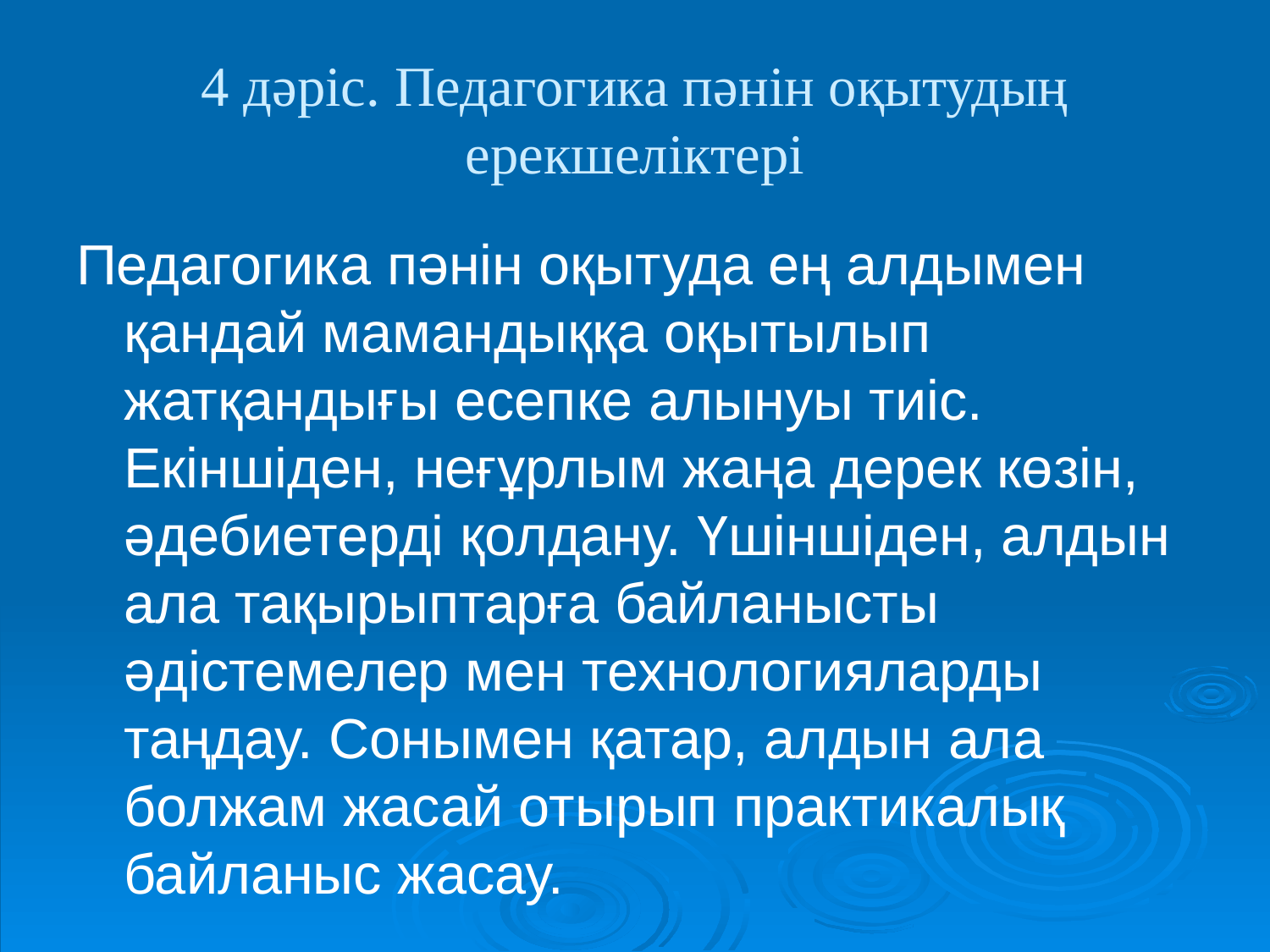

# 4 дәріс. Педагогика пәнін оқытудың ерекшеліктері
Педагогика пәнін оқытуда ең алдымен қандай мамандыққа оқытылып жатқандығы есепке алынуы тиіс. Екіншіден, неғұрлым жаңа дерек көзін, әдебиетерді қолдану. Үшіншіден, алдын ала тақырыптарға байланысты әдістемелер мен технологияларды таңдау. Сонымен қатар, алдын ала болжам жасай отырып практикалық байланыс жасау.